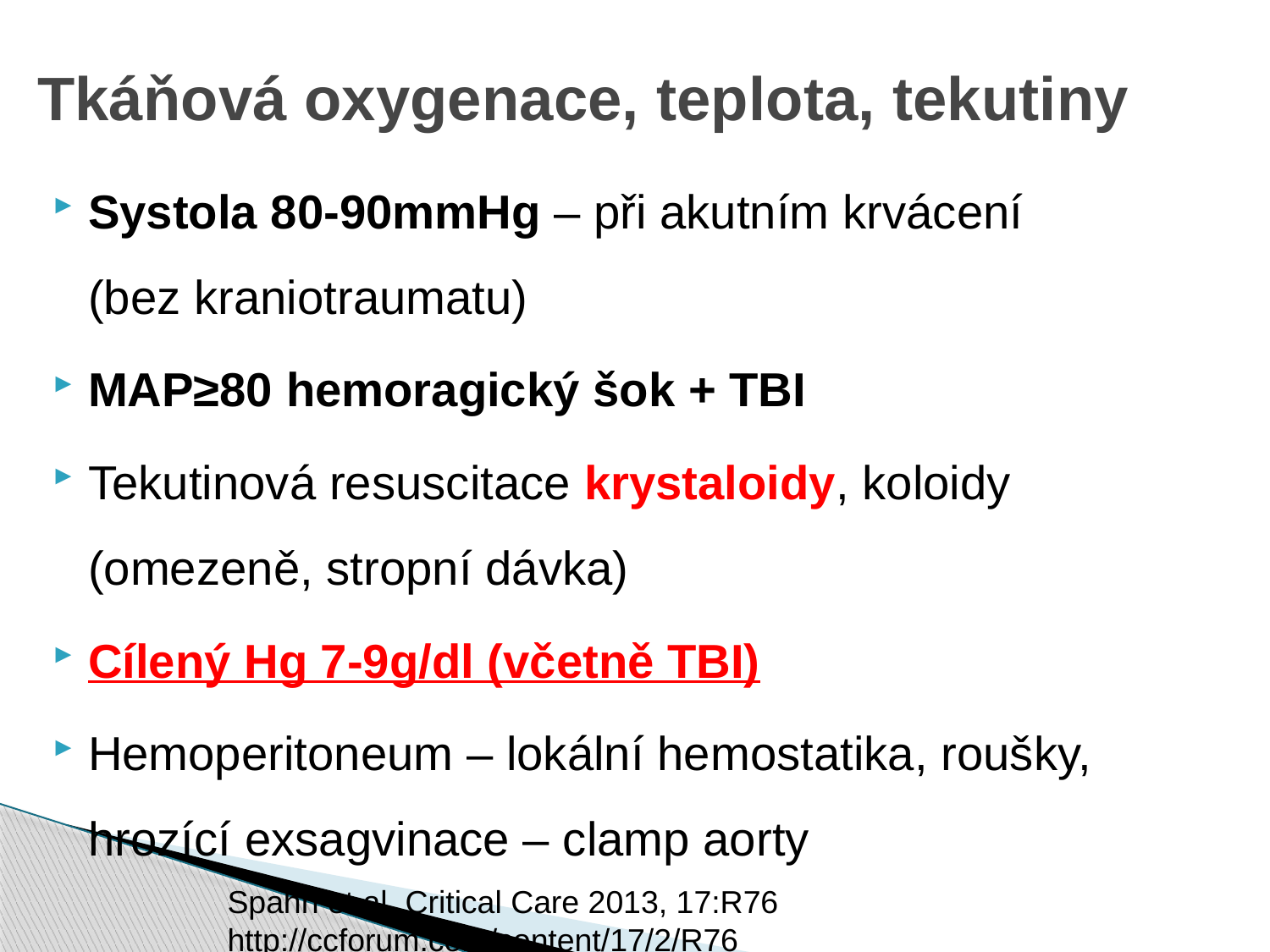

# Tkáňová oxygenace, teplota, tekutiny
Systola 80-90mmHg – při akutním krvácení           (bez kraniotraumatu)
MAP≥80 hemoragický šok + TBI
Tekutinová resuscitace krystaloidy, koloidy (omezeně, stropní dávka)
Cílený Hg 7-9g/dl (včetně TBI)
Hemoperitoneum – lokální hemostatika, roušky, hrozící exsagvinace – clamp aorty

Spahn et al. Critical Care 2013, 17:R76
http://ccforum.com/content/17/2/R76